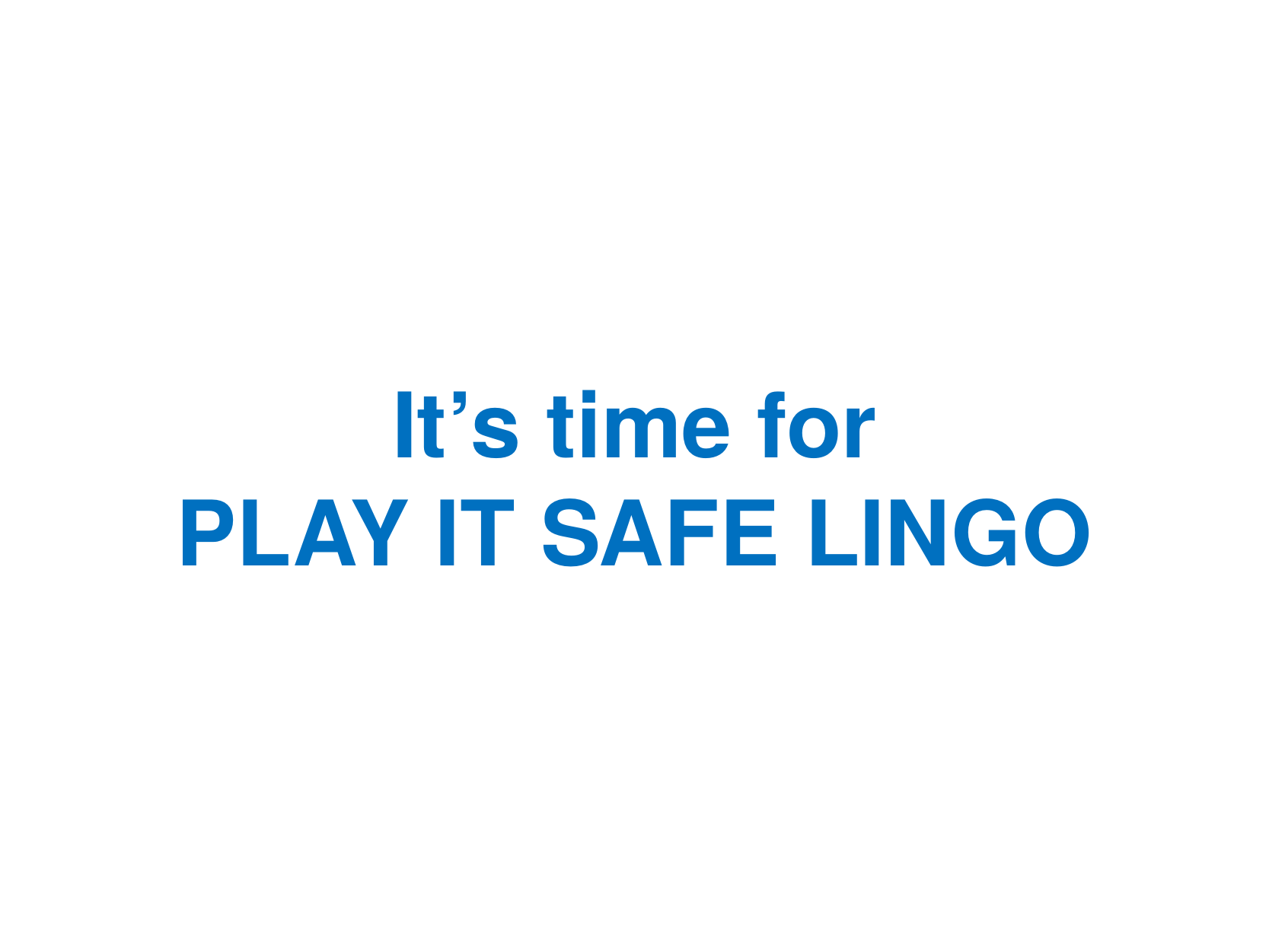

It’s time for
PLAY IT SAFE LINGO